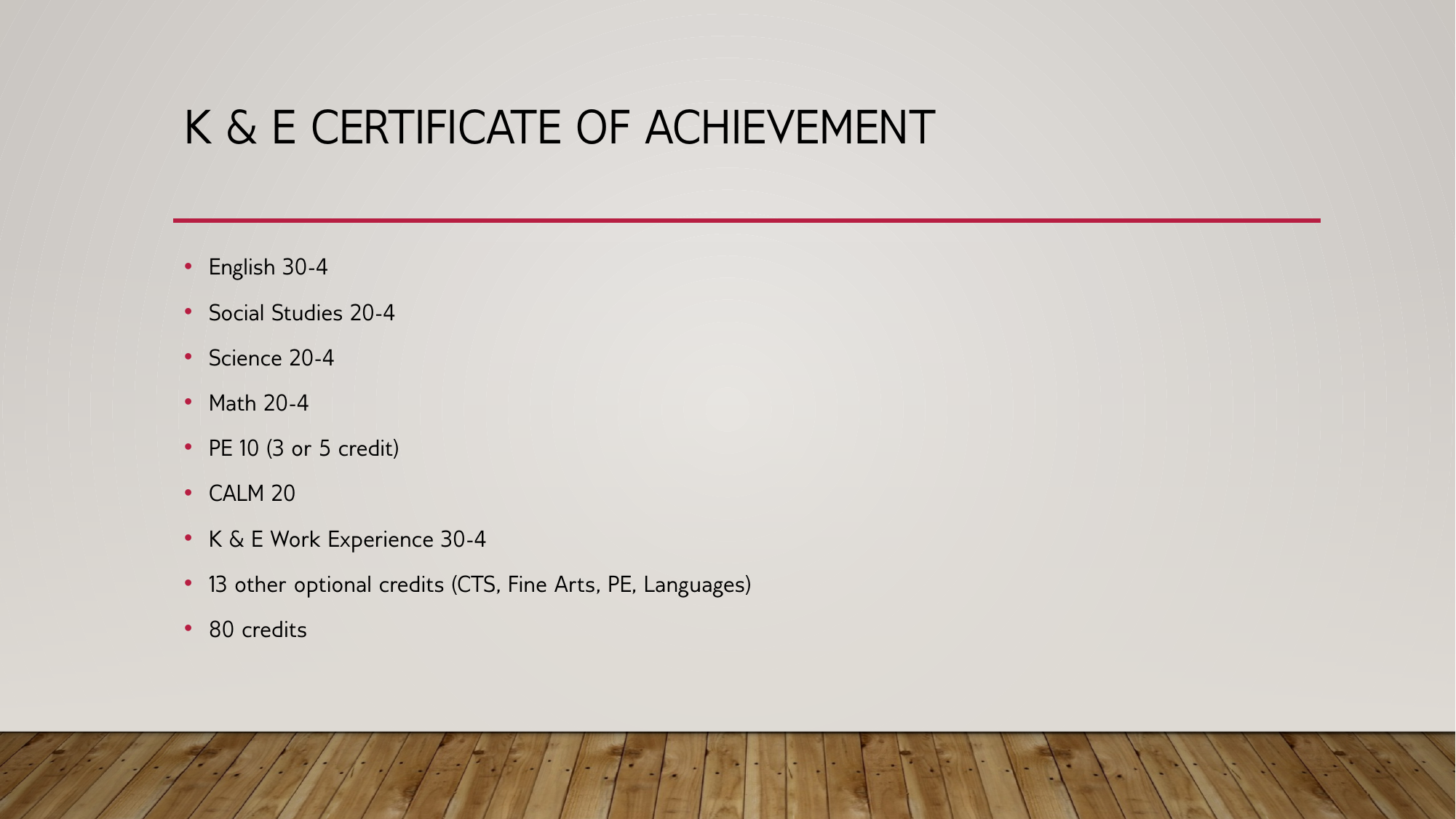

# K & E Certificate of achievement
English 30-4
Social Studies 20-4
Science 20-4
Math 20-4
PE 10 (3 or 5 credit)
CALM 20
K & E Work Experience 30-4
13 other optional credits (CTS, Fine Arts, PE, Languages)
80 credits